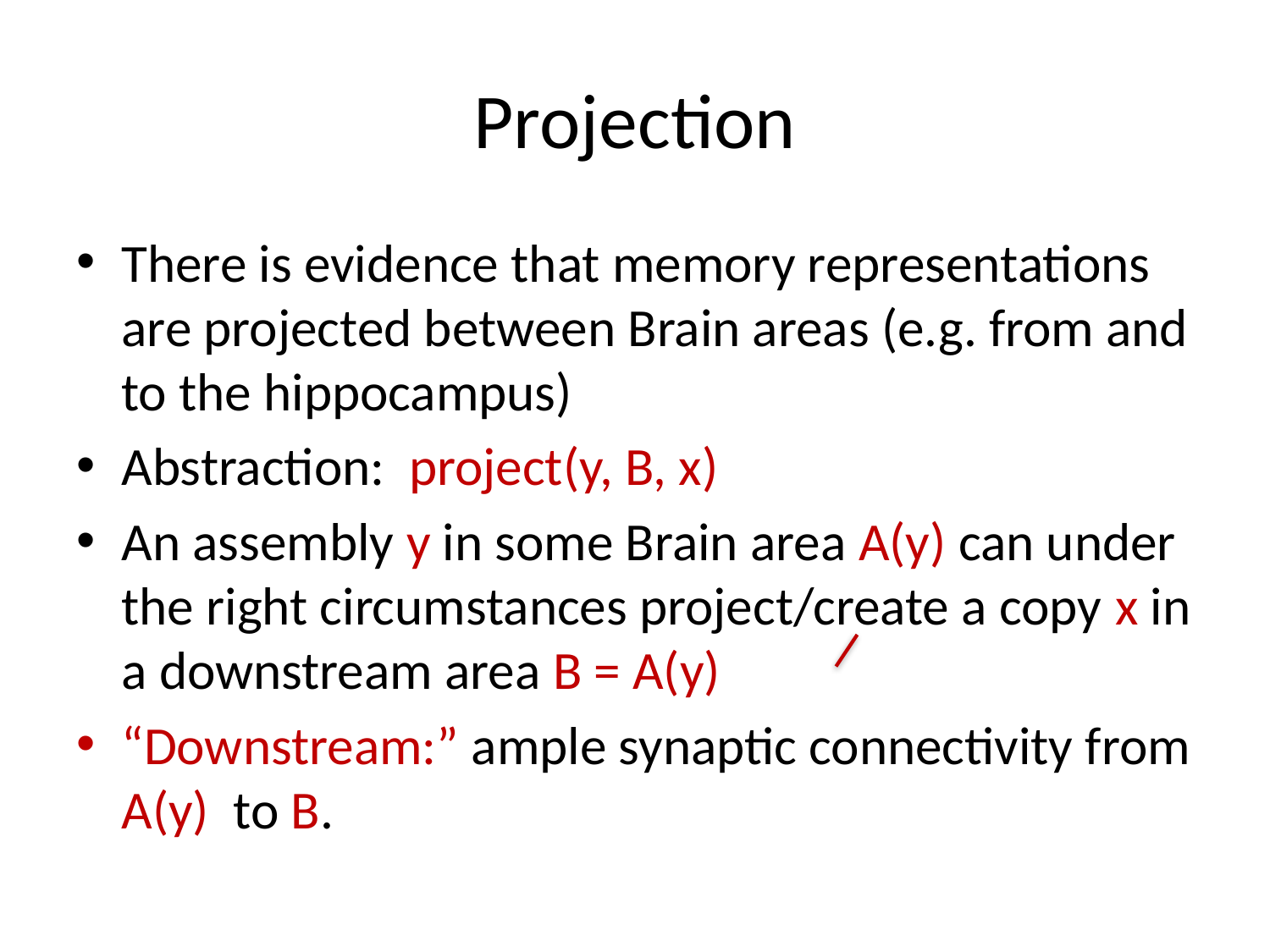

# Projection
There is evidence that memory representations are projected between Brain areas (e.g. from and to the hippocampus)
Abstraction:  project(y, B, x)
An assembly y in some Brain area A(y) can under the right circumstances project/create a copy x in a downstream area B = A(y)
“Downstream:” ample synaptic connectivity from A(y)  to B.